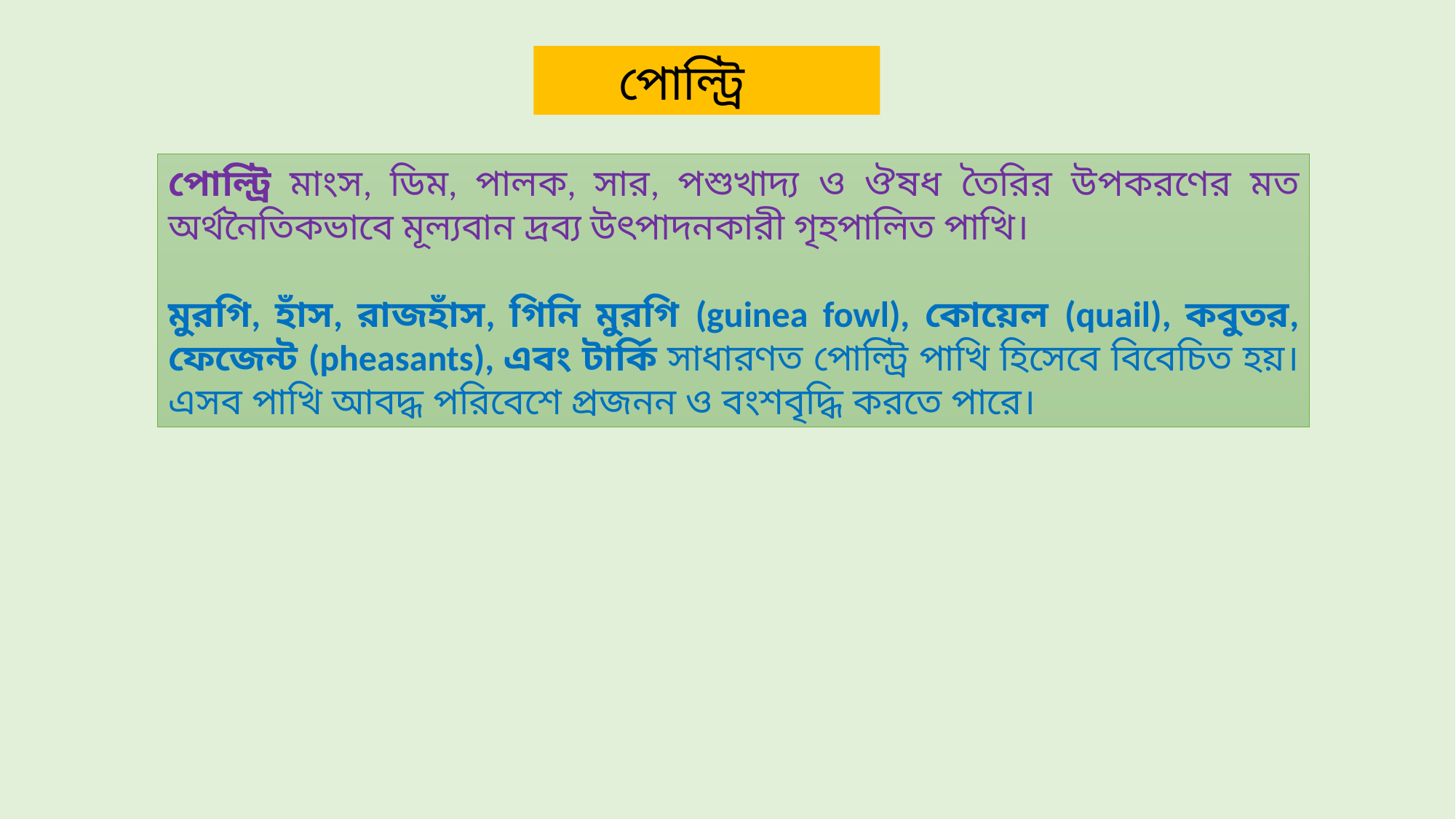

পোল্ট্রি
পোল্ট্রি  মাংস, ডিম, পালক, সার, পশুখাদ্য ও ঔষধ তৈরির উপকরণের মত অর্থনৈতিকভাবে মূল্যবান দ্রব্য উৎপাদনকারী গৃহপালিত পাখি।

মুরগি, হাঁস, রাজহাঁস, গিনি মুরগি (guinea fowl), কোয়েল (quail), কবুতর, ফেজেন্ট (pheasants), এবং টার্কি সাধারণত পোল্ট্রি পাখি হিসেবে বিবেচিত হয়। এসব পাখি আবদ্ধ পরিবেশে প্রজনন ও বংশবৃদ্ধি করতে পারে।